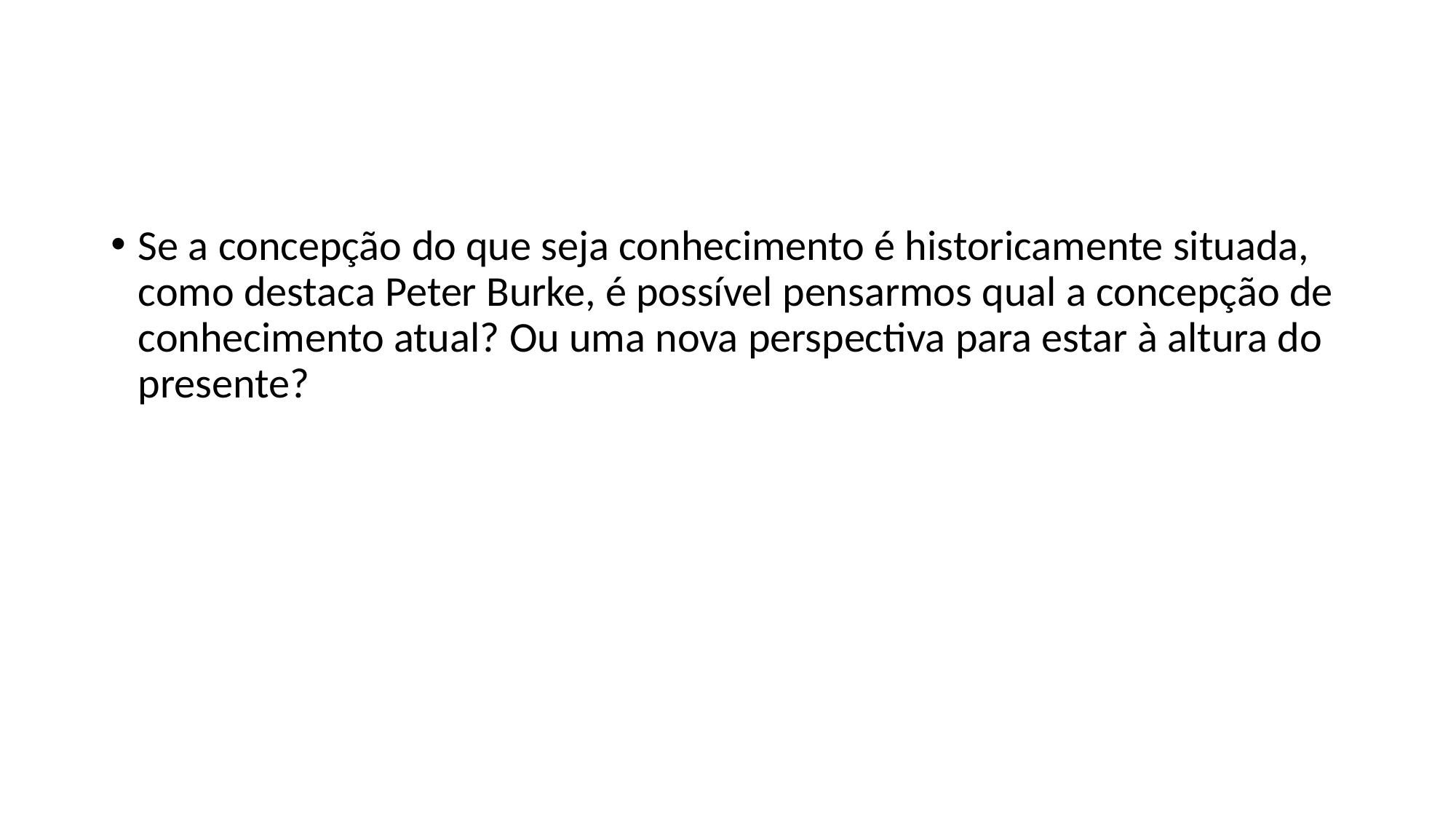

#
Se a concepção do que seja conhecimento é historicamente situada, como destaca Peter Burke, é possível pensarmos qual a concepção de conhecimento atual? Ou uma nova perspectiva para estar à altura do presente?